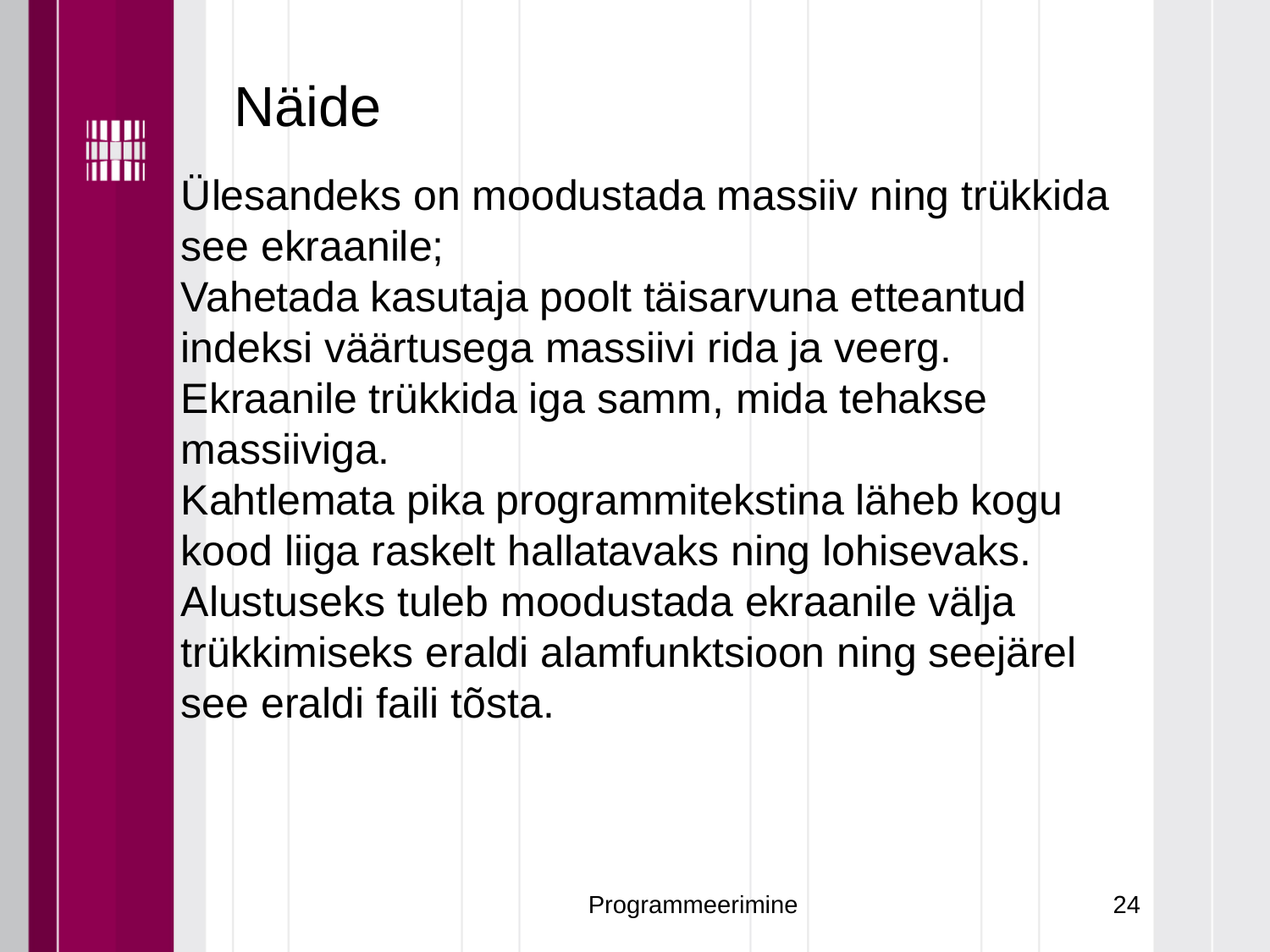

Näide
Ülesandeks on moodustada massiiv ning trükkida see ekraanile;
Vahetada kasutaja poolt täisarvuna etteantud indeksi väärtusega massiivi rida ja veerg.
Ekraanile trükkida iga samm, mida tehakse massiiviga.
Kahtlemata pika programmitekstina läheb kogu kood liiga raskelt hallatavaks ning lohisevaks.
Alustuseks tuleb moodustada ekraanile välja trükkimiseks eraldi alamfunktsioon ning seejärel see eraldi faili tõsta.

Programmeerimine
24